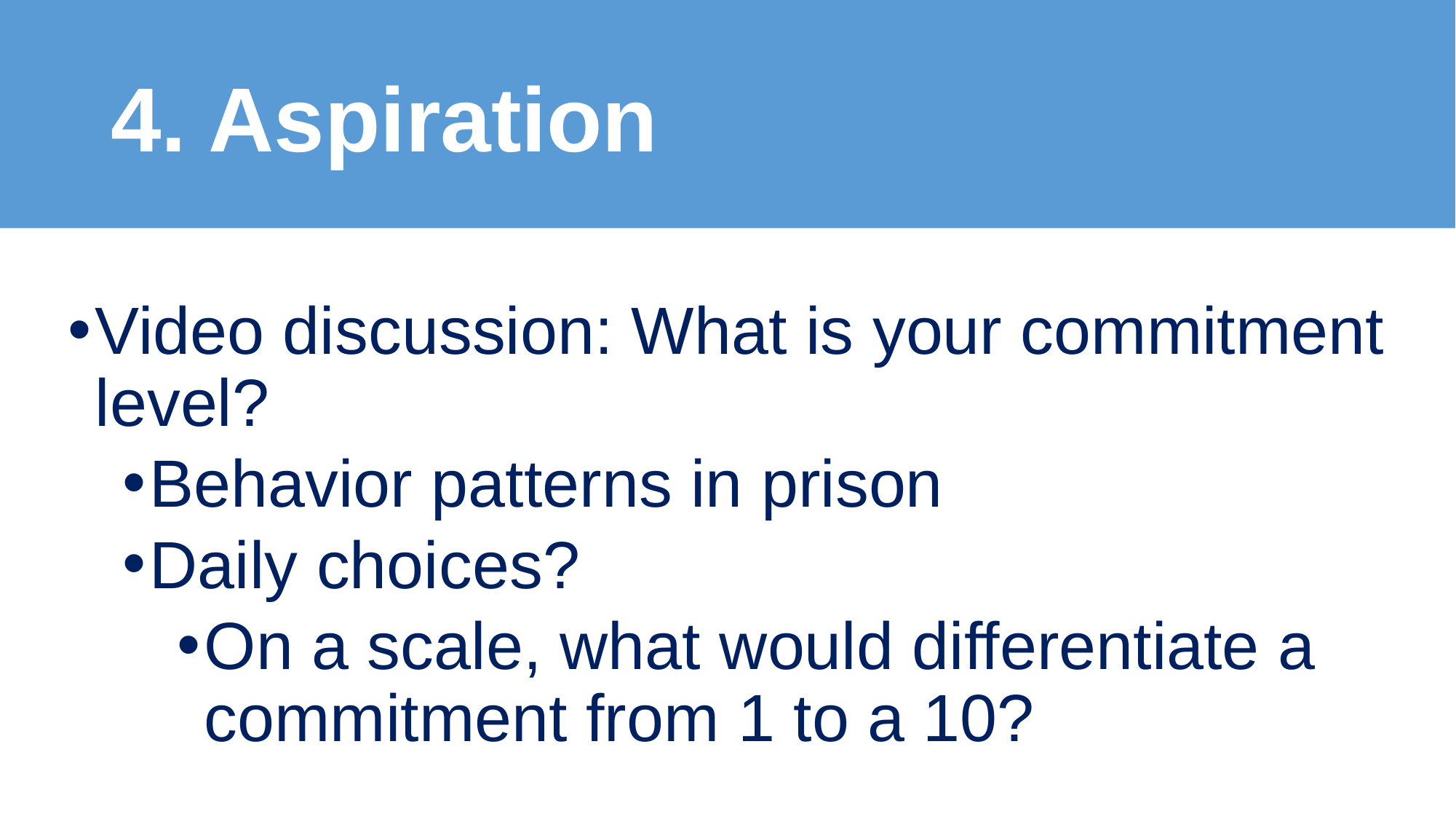

4. Aspiration
Video discussion: What is your commitment level?
Behavior patterns in prison
Daily choices?
On a scale, what would differentiate a commitment from 1 to a 10?